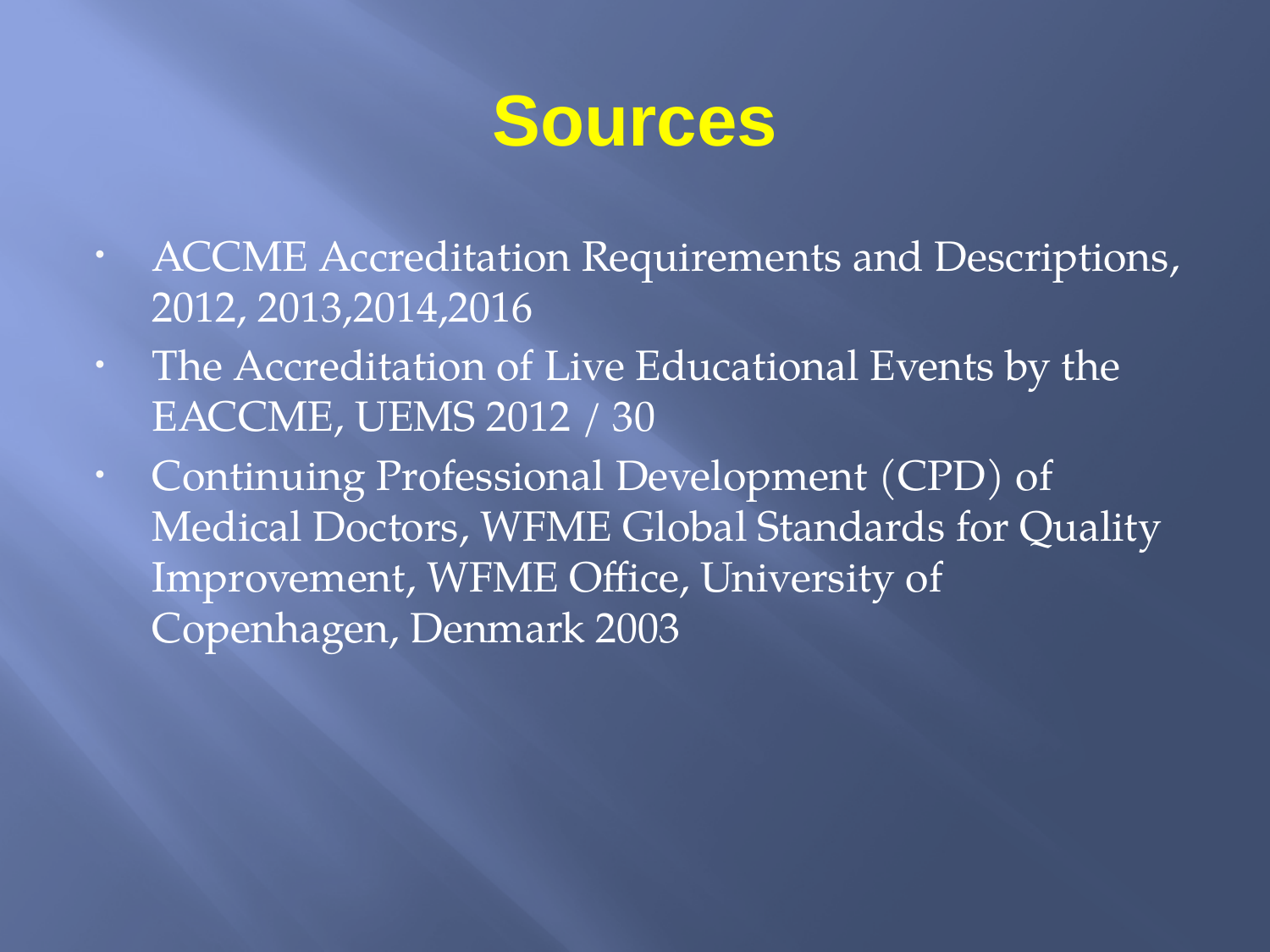

# Sources
ACCME Accreditation Requirements and Descriptions, 2012, 2013,2014,2016
The Accreditation of Live Educational Events by the EACCME, UEMS 2012 / 30
Continuing Professional Development (CPD) of Medical Doctors, WFME Global Standards for Quality Improvement, WFME Office, University of Copenhagen, Denmark 2003